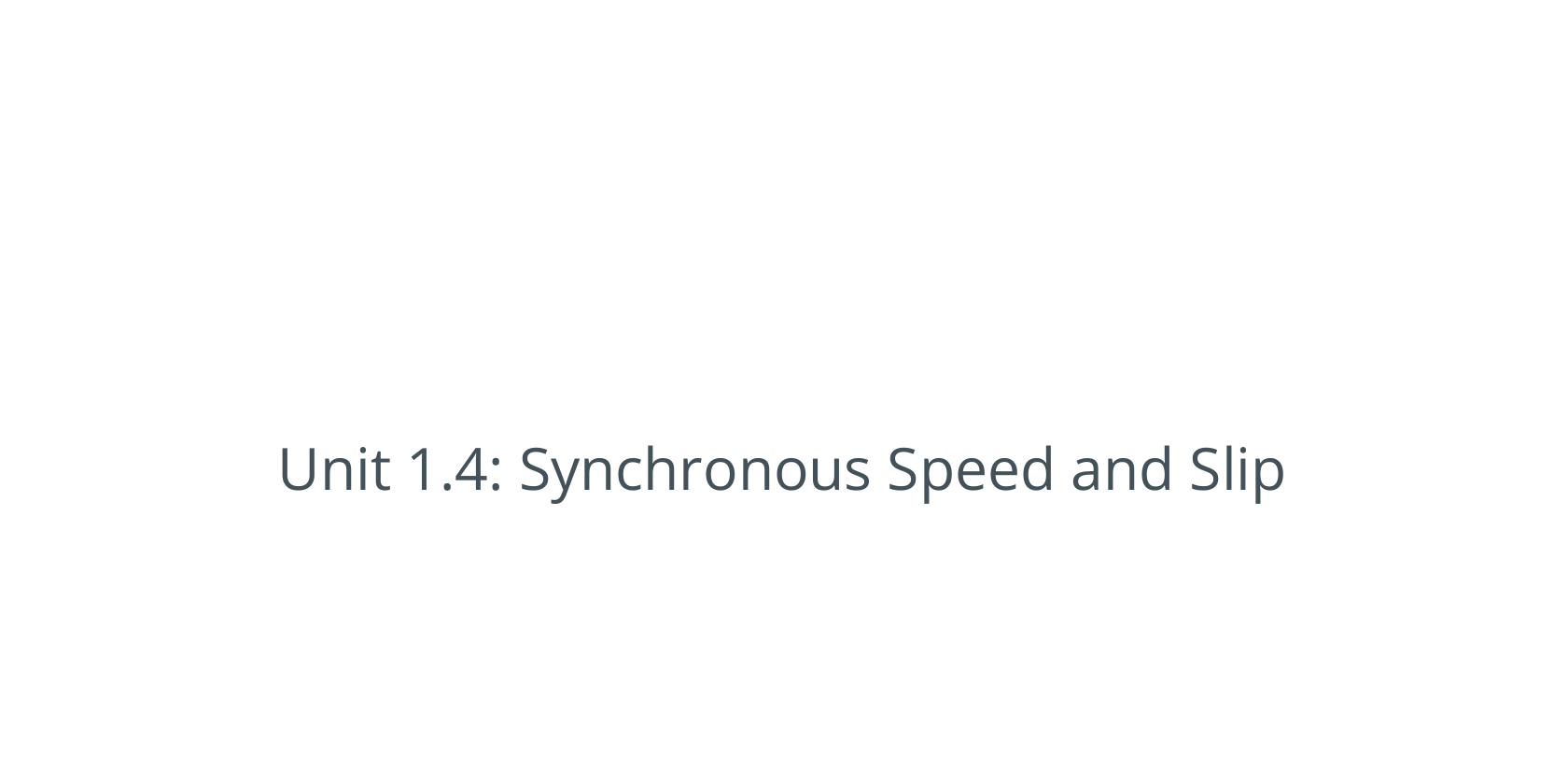

# Unit 1.4: Synchronous Speed and Slip